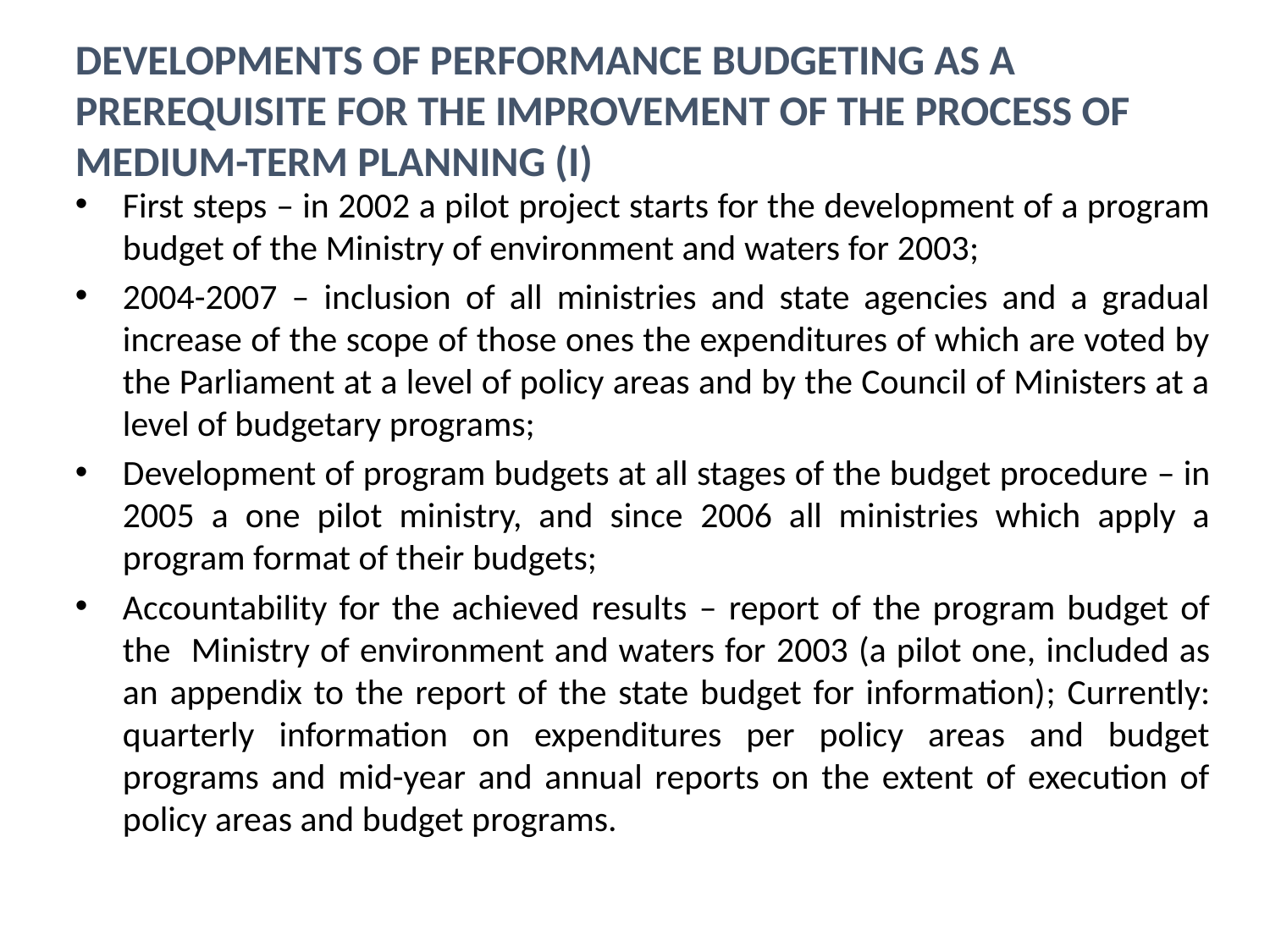

# Developments of performance budgeting as a prerequisite for the improvement of the process of medium-term planning (I)
First steps – in 2002 a pilot project starts for the development of a program budget of the Ministry of environment and waters for 2003;
2004-2007 – inclusion of all ministries and state agencies and a gradual increase of the scope of those ones the expenditures of which are voted by the Parliament at a level of policy areas and by the Council of Ministers at a level of budgetary programs;
Development of program budgets at all stages of the budget procedure – in 2005 a one pilot ministry, and since 2006 all ministries which apply a program format of their budgets;
Accountability for the achieved results – report of the program budget of the  Ministry of environment and waters for 2003 (a pilot one, included as an appendix to the report of the state budget for information); Currently: quarterly information on expenditures per policy areas and budget programs and mid-year and annual reports on the extent of execution of policy areas and budget programs.